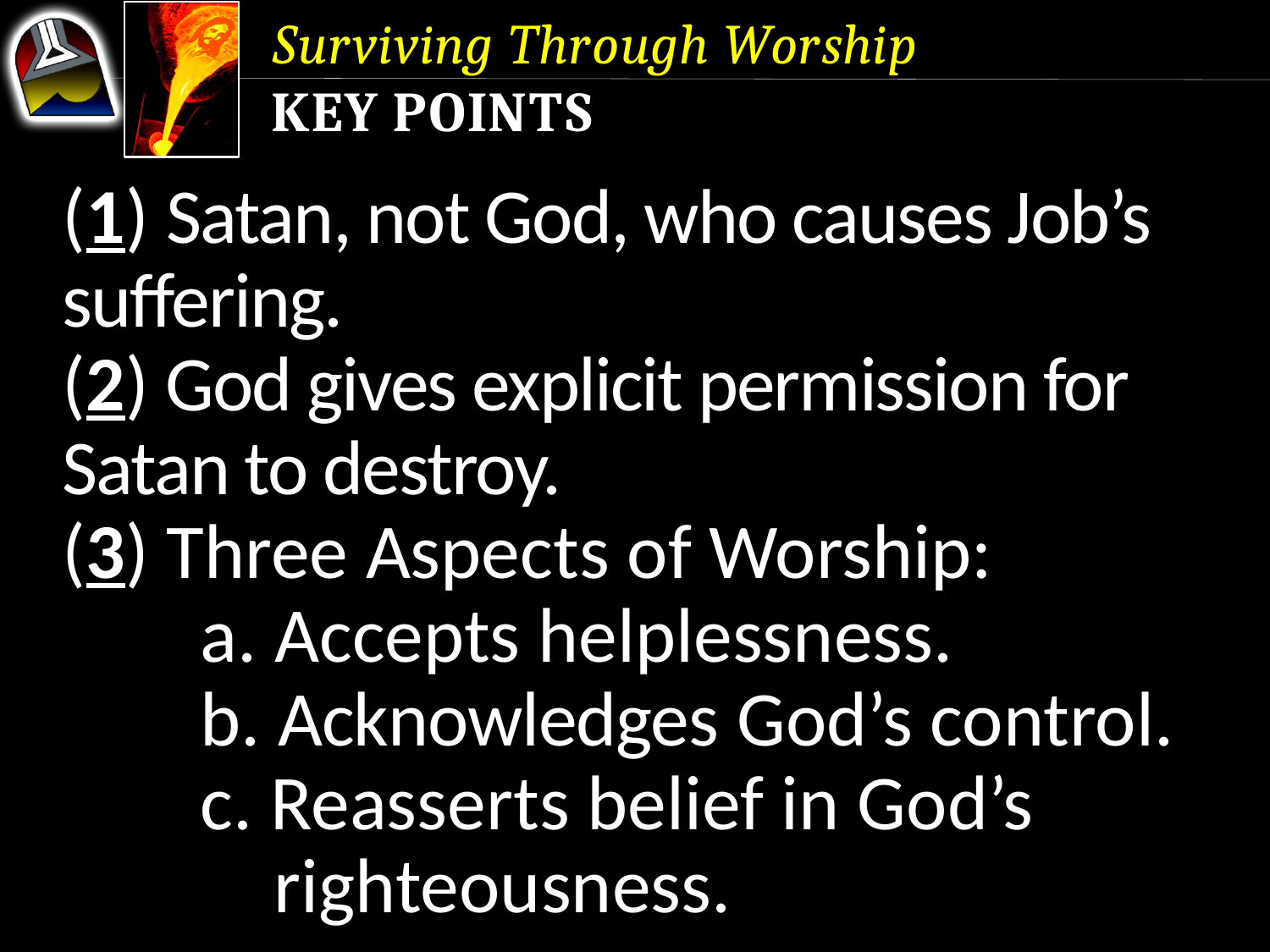

Surviving Through Worship
Key Points
(1) Satan, not God, who causes Job’s 	suffering.
(2) God gives explicit permission for 	Satan to destroy.
(3) Three Aspects of Worship:
	a. Accepts helplessness.
	b. Acknowledges God’s control.
	c. Reasserts belief in God’s 					righteousness.